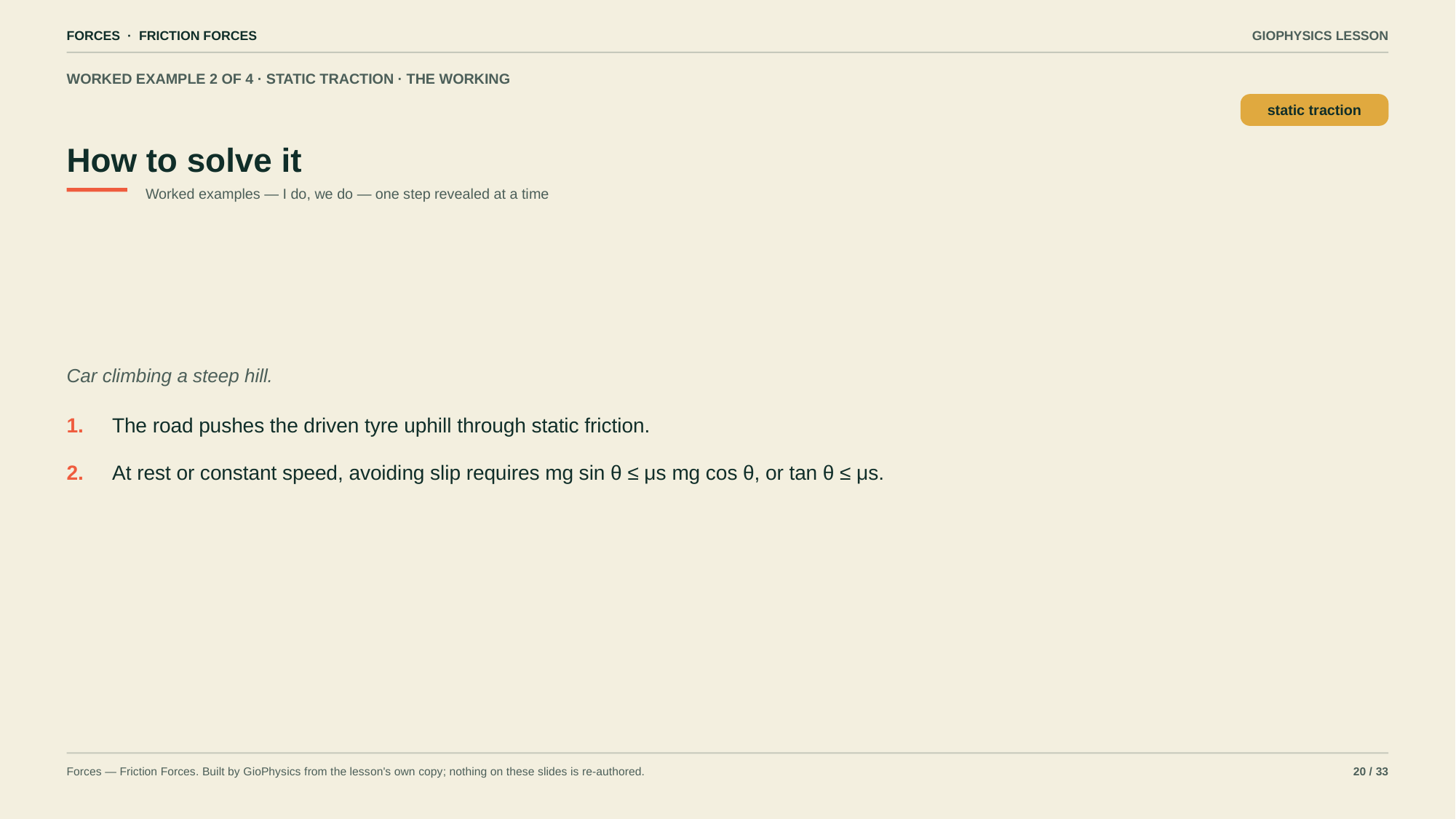

FORCES  ·  FRICTION FORCES
GIOPHYSICS LESSON

WORKED EXAMPLE 2 OF 4 · STATIC TRACTION · THE WORKING
How to solve it

static traction
Worked examples — I do, we do — one step revealed at a time

Car climbing a steep hill.
1.
The road pushes the driven tyre uphill through static friction.
2.
At rest or constant speed, avoiding slip requires mg sin θ ≤ μs mg cos θ, or tan θ ≤ μs.

Forces — Friction Forces. Built by GioPhysics from the lesson's own copy; nothing on these slides is re-authored.
20 / 33